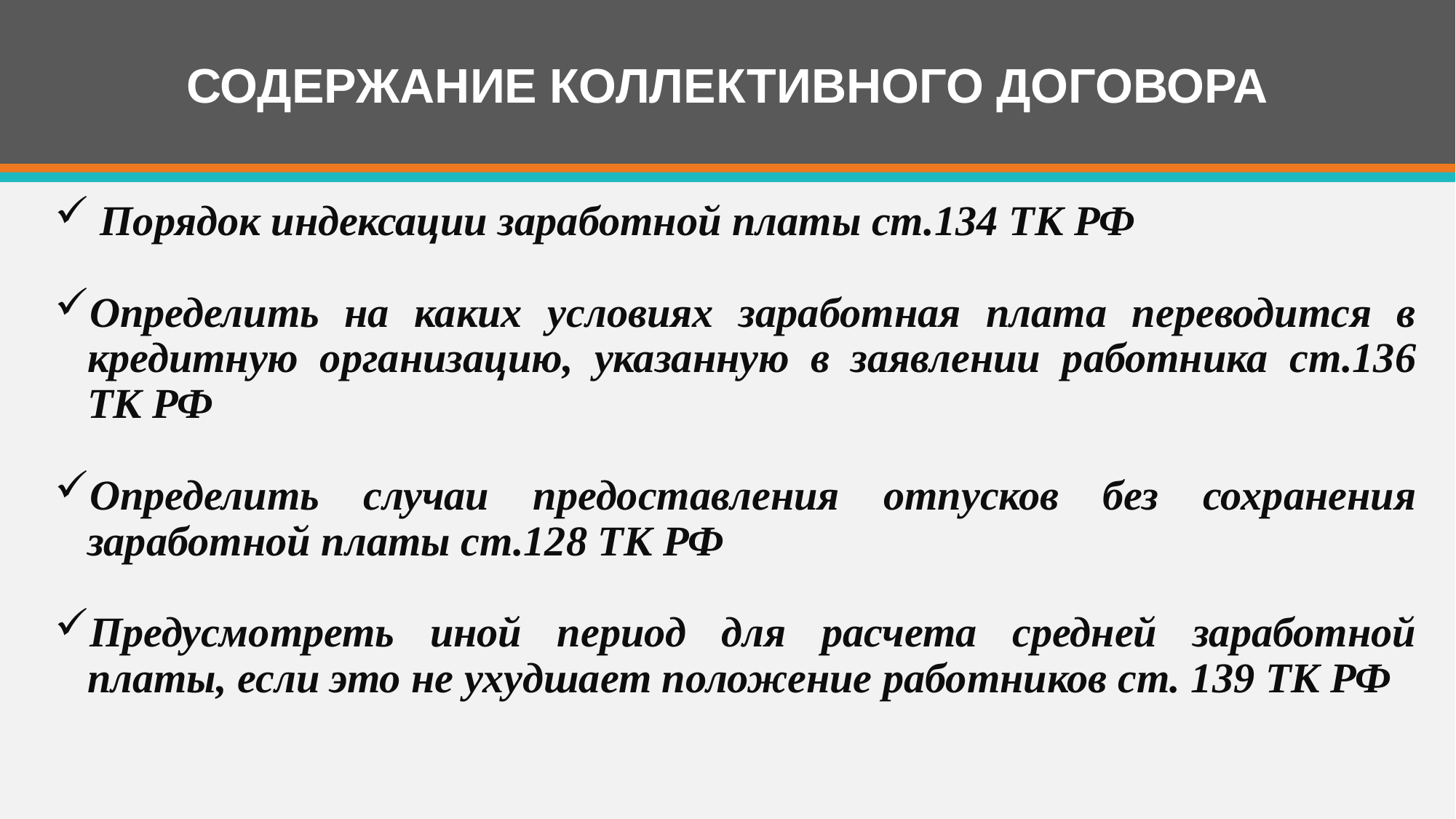

# СОДЕРЖАНИЕ КОЛЛЕКТИВНОГО ДОГОВОРА
 Порядок индексации заработной платы ст.134 ТК РФ

Определить на каких условиях заработная плата переводится в кредитную организацию, указанную в заявлении работника ст.136 ТК РФ

Определить случаи предоставления отпусков без сохранения заработной платы ст.128 ТК РФ

Предусмотреть иной период для расчета средней заработной платы, если это не ухудшает положение работников ст. 139 ТК РФ